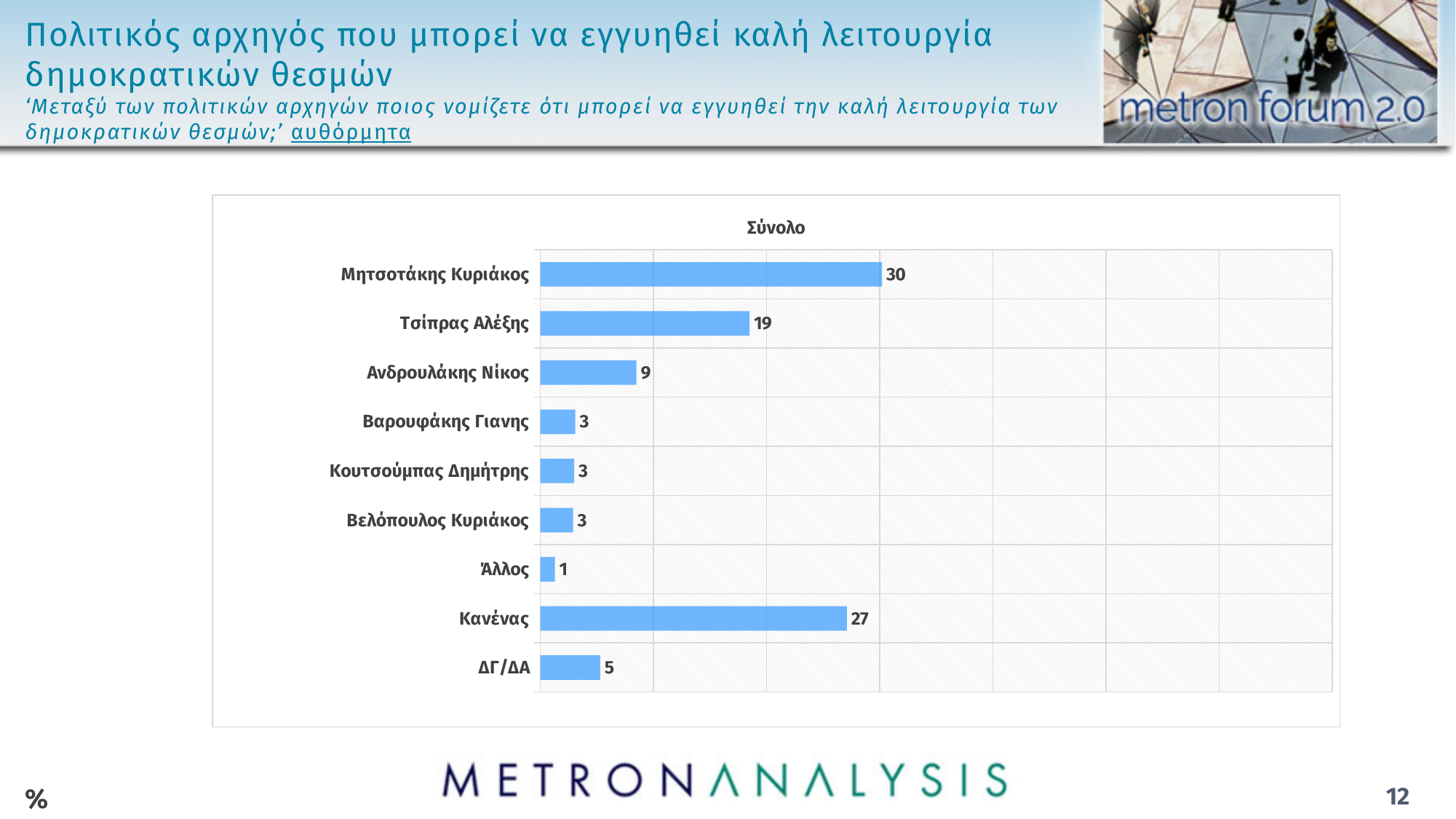

# Πολιτικός αρχηγός που μπορεί να εγγυηθεί καλή λειτουργία δημοκρατικών θεσμών ‘Μεταξύ των πολιτικών αρχηγών ποιος νομίζετε ότι μπορεί να εγγυηθεί την καλή λειτουργία των δημοκρατικών θεσμών;’ αυθόρμητα

### Chart: Σύνολο

| Category | Series 1 |
|---|---|
| Μητσοτάκης Κυριάκος | 30.2 |
| Τσίπρας Αλέξης | 18.5 |
| Ανδρουλάκης Νίκος | 8.5 |
| Βαρουφάκης Γιανης | 3.1 |
| Κουτσούμπας Δημήτρης | 3.0 |
| Βελόπουλος Κυριάκος | 2.9 |
| Άλλος | 1.3 |
| Κανένας | 27.1 |
| ΔΓ/ΔΑ | 5.3 |
%
12